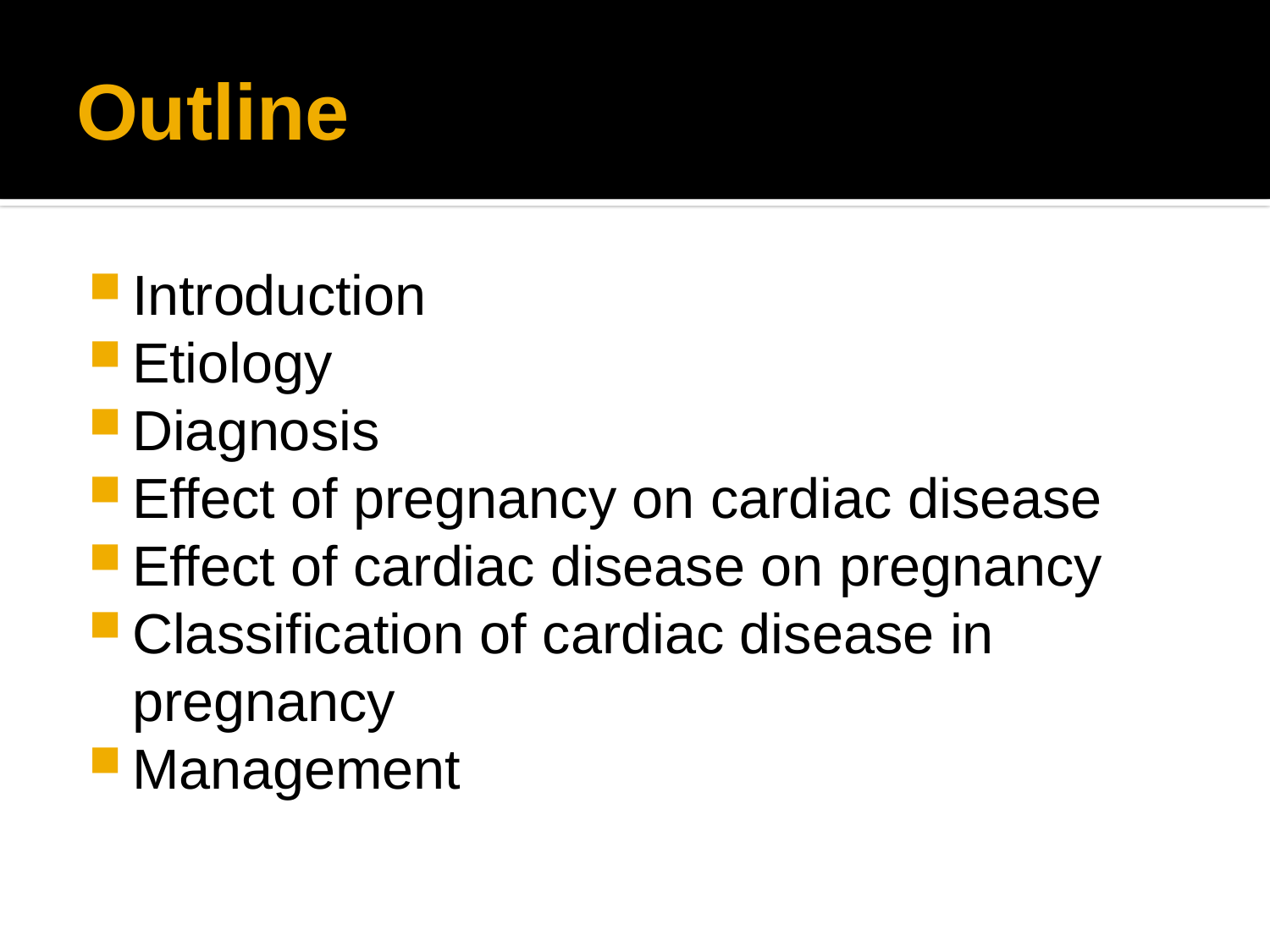

# Outline
Introduction
Etiology
Diagnosis
Effect of pregnancy on cardiac disease
Effect of cardiac disease on pregnancy
Classification of cardiac disease in pregnancy
Management